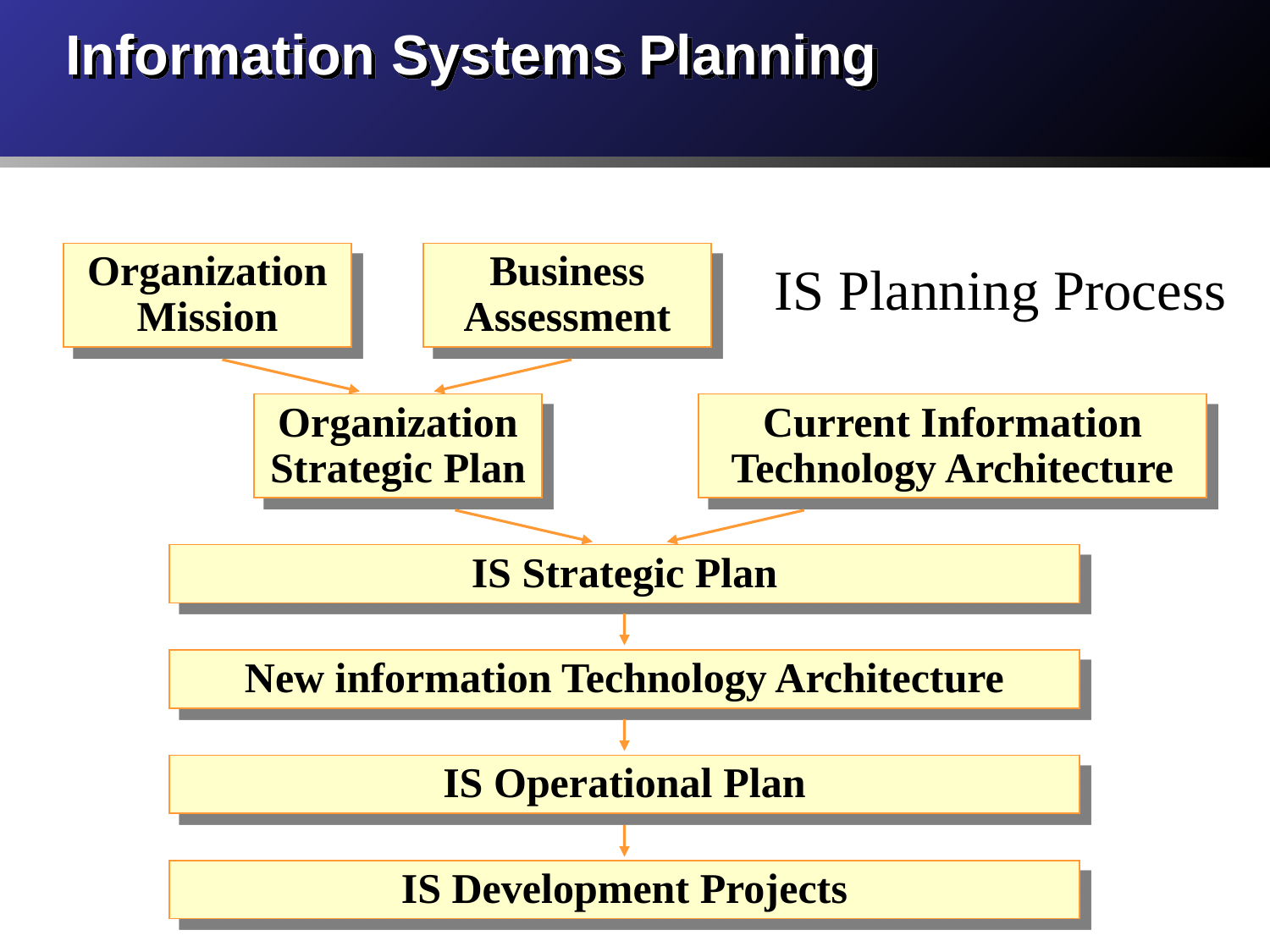

# Information Systems Planning
Organization Mission
Business Assessment

Organization Strategic Plan
Current Information Technology Architecture

IS Strategic Plan

New information Technology Architecture

IS Operational Plan

IS Development Projects
IS Planning Process